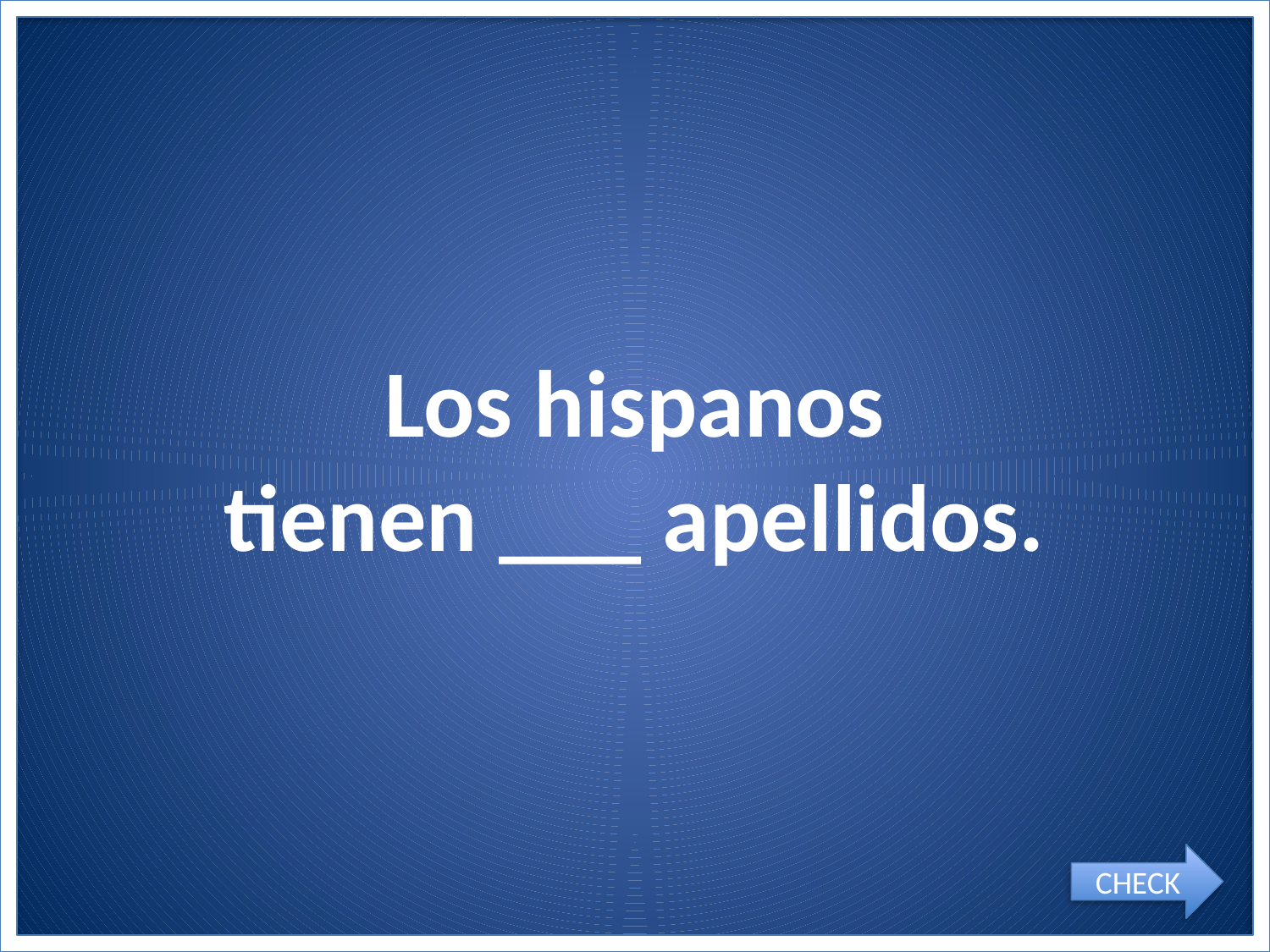

# Los hispanos tienen ___ apellidos.
CHECK